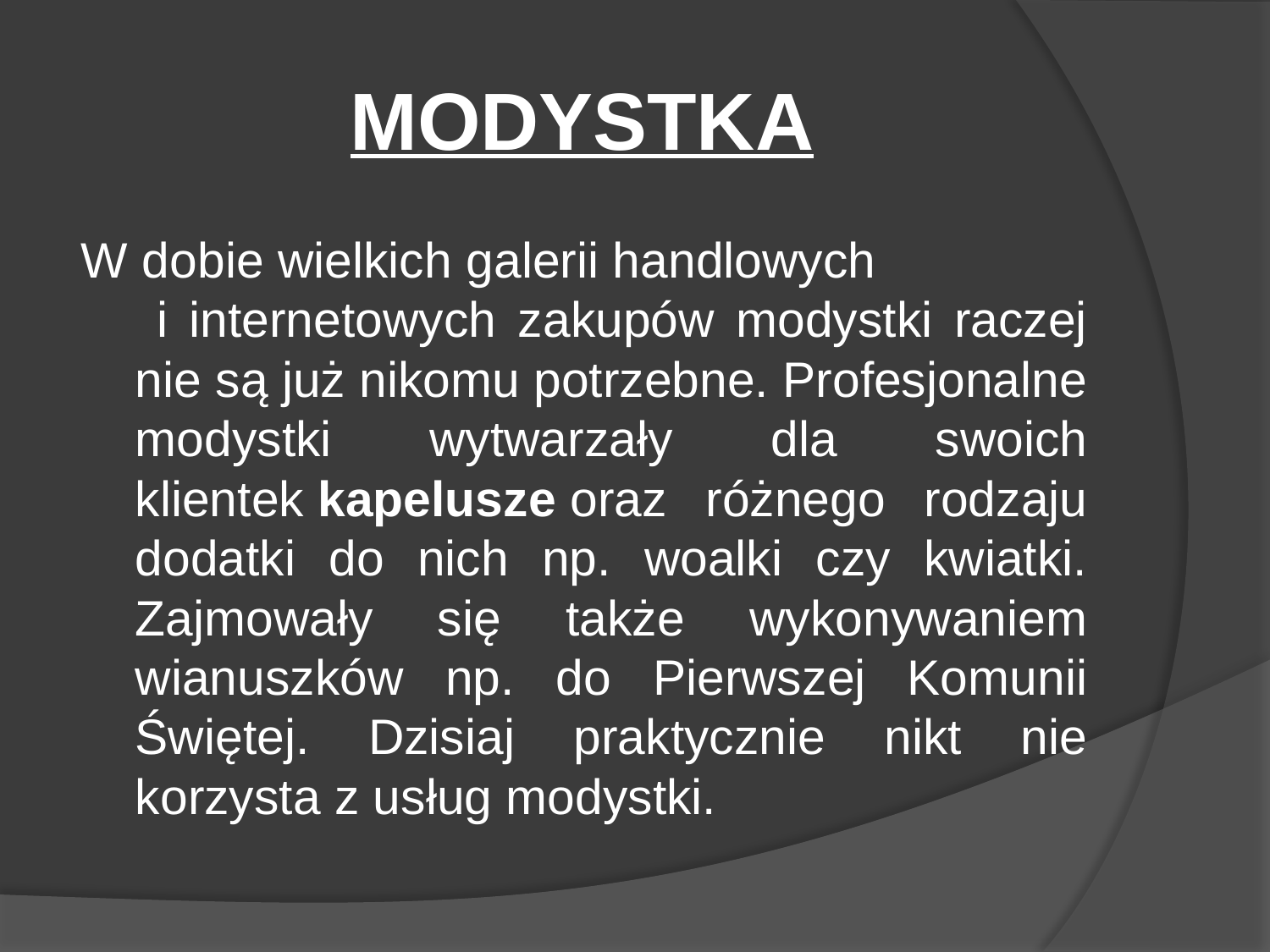

# MODYSTKA
W dobie wielkich galerii handlowych                 i internetowych zakupów modystki raczej nie są już nikomu potrzebne. Profesjonalne modystki wytwarzały dla swoich klientek kapelusze oraz różnego rodzaju dodatki do nich np. woalki czy kwiatki. Zajmowały się także wykonywaniem wianuszków np. do Pierwszej Komunii Świętej. Dzisiaj praktycznie nikt nie korzysta z usług modystki.